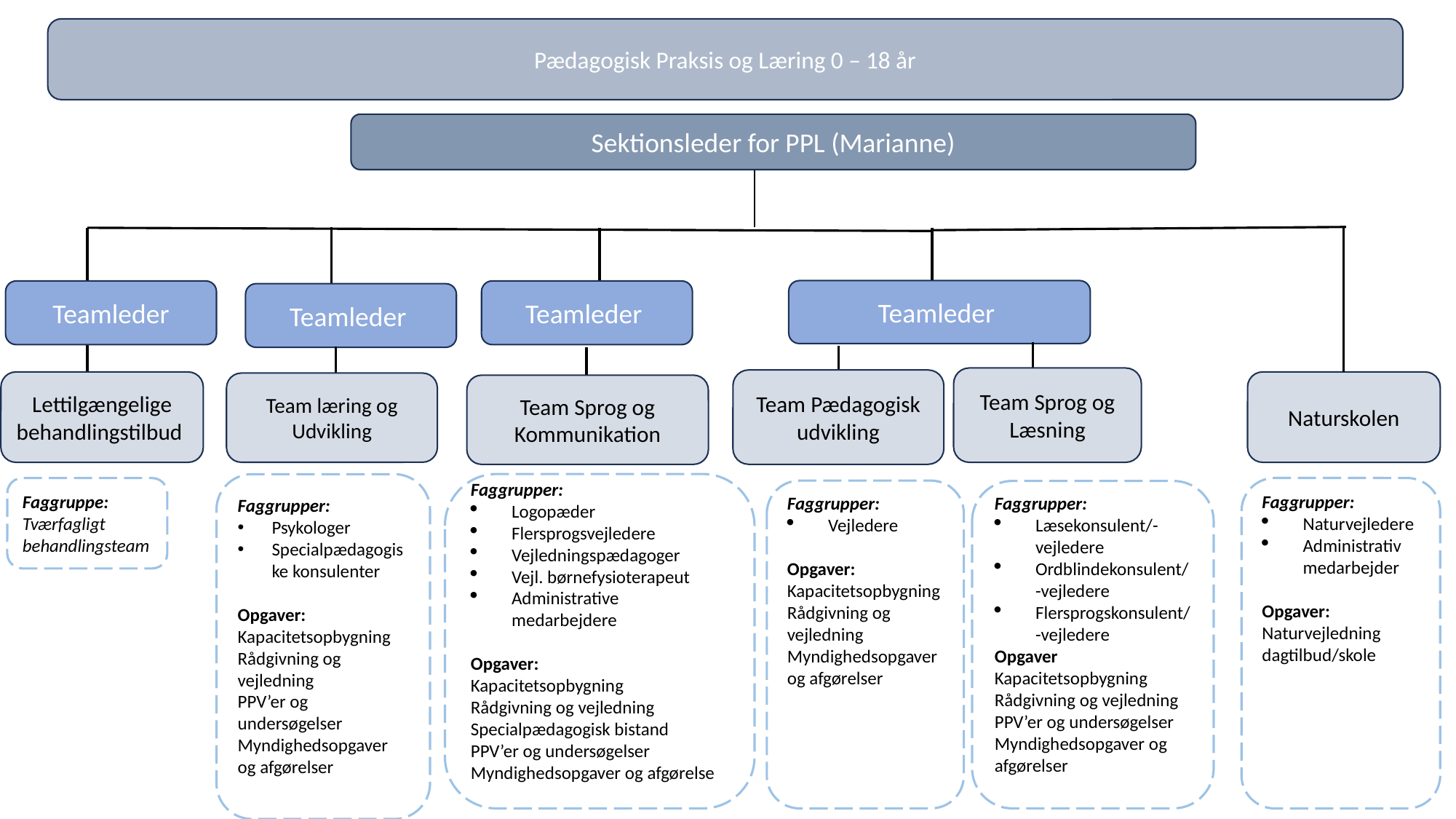

Pædagogisk Praksis og Læring 0 – 18 år

Sektionsleder for PPL (Marianne)

Teamleder

Teamleder
Teamleder
Teamleder
Team Sprog og Læsning
Team Pædagogisk udvikling
Lettilgængelige behandlingstilbud
Naturskolen
Team læring og Udvikling
Team Sprog og Kommunikation

Faggrupper:
Logopæder
Flersprogsvejledere
Vejledningspædagoger
Vejl. børnefysioterapeut
Administrative medarbejdere

Opgaver:
Kapacitetsopbygning
Rådgivning og vejledning
Specialpædagogisk bistand
PPV’er og undersøgelser
Myndighedsopgaver og afgørelse

Faggrupper:
Psykologer
Specialpædagogiske konsulenter

Opgaver:
Kapacitetsopbygning
Rådgivning og vejledning
PPV’er og undersøgelser
Myndighedsopgaver og afgørelser

Faggruppe:
Tværfagligt behandlingsteam

Faggrupper:
Naturvejledere
Administrativ medarbejder

Opgaver:
Naturvejledning dagtilbud/skole

Faggrupper:
Vejledere

Opgaver:
Kapacitetsopbygning
Rådgivning og vejledning
Myndighedsopgaver og afgørelser

Faggrupper:
Læsekonsulent/-vejledere
Ordblindekonsulent/-vejledere
Flersprogskonsulent/-vejledere
Opgaver
Kapacitetsopbygning
Rådgivning og vejledning
PPV’er og undersøgelser
Myndighedsopgaver og afgørelser